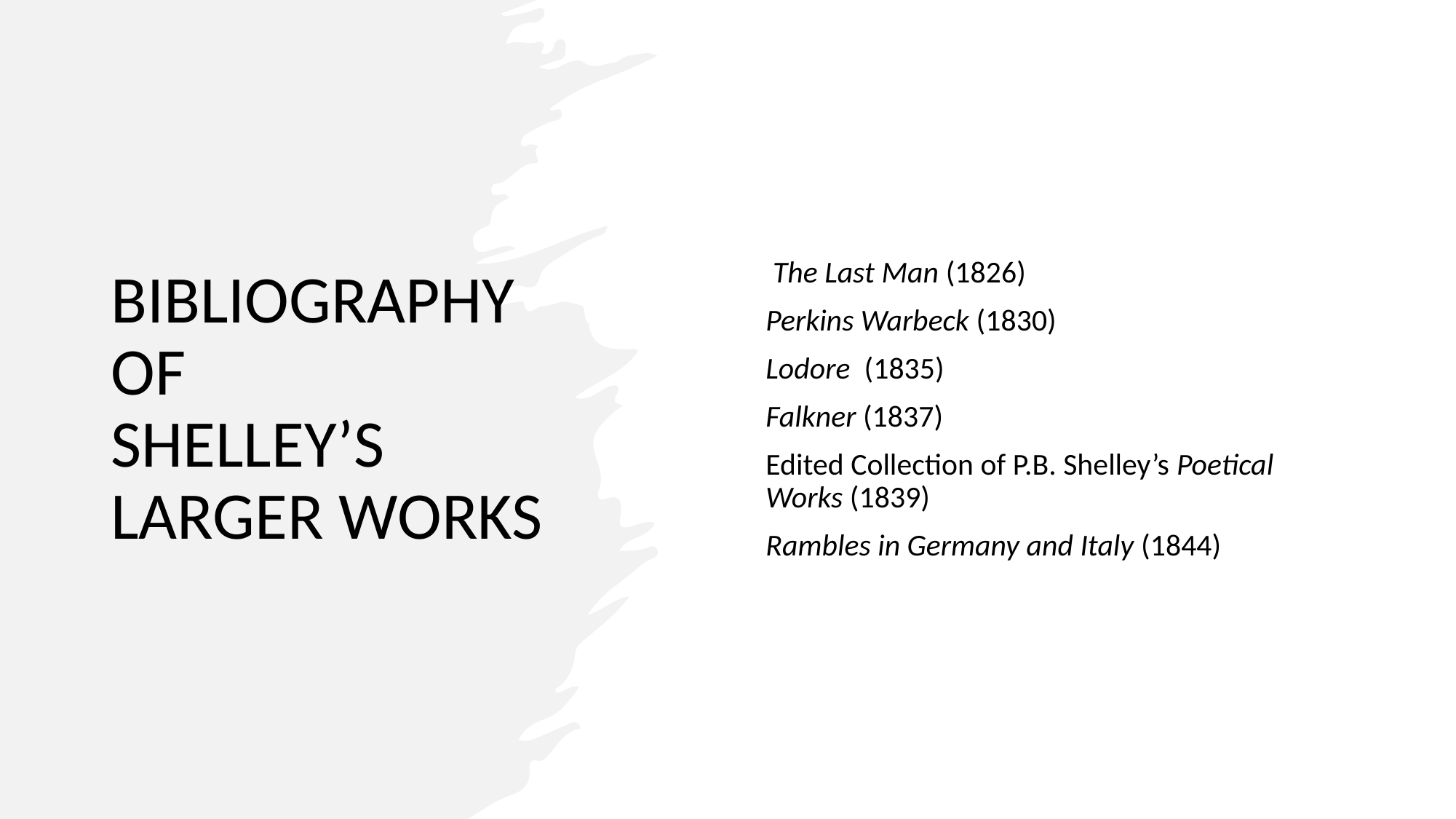

# BIBLIOGRAPHY OF SHELLEY’S LARGER WORKS
 The Last Man (1826)
Perkins Warbeck (1830)
Lodore  (1835)
Falkner (1837)
Edited Collection of P.B. Shelley’s Poetical Works (1839)
Rambles in Germany and Italy (1844)